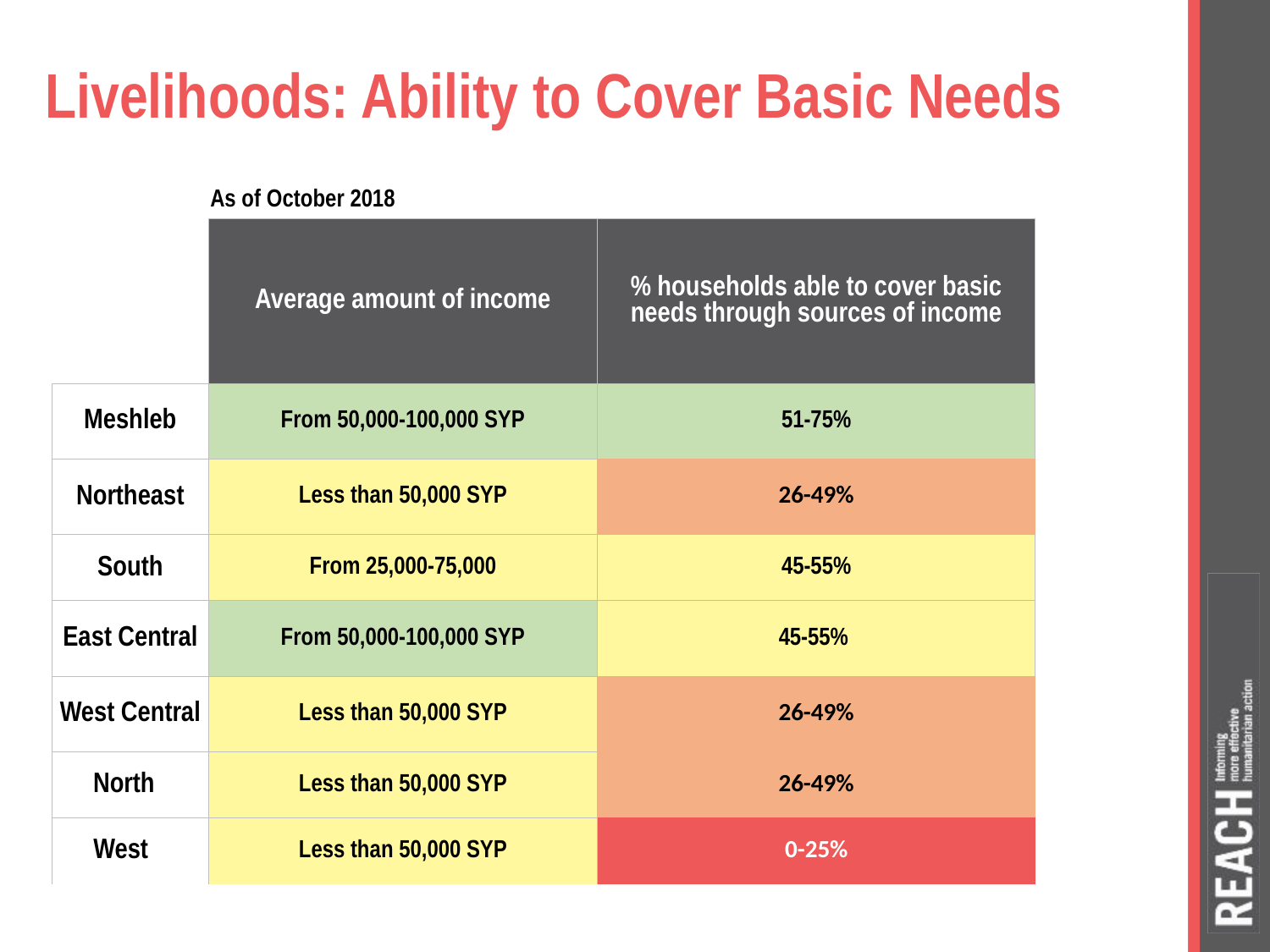

# Livelihoods: Ability to Cover Basic Needs
As of October 2018
|  | Average amount of income | % households able to cover basic needs through sources of income |
| --- | --- | --- |
| Meshleb | From 50,000-100,000 SYP | 51-75% |
| Northeast | Less than 50,000 SYP | 26-49% |
| South | From 25,000-75,000 | 45-55% |
| East Central | From 50,000-100,000 SYP | 45-55% |
| West Central | Less than 50,000 SYP | 26-49% |
| North | Less than 50,000 SYP | 26-49% |
| West | Less than 50,000 SYP | 0-25% |